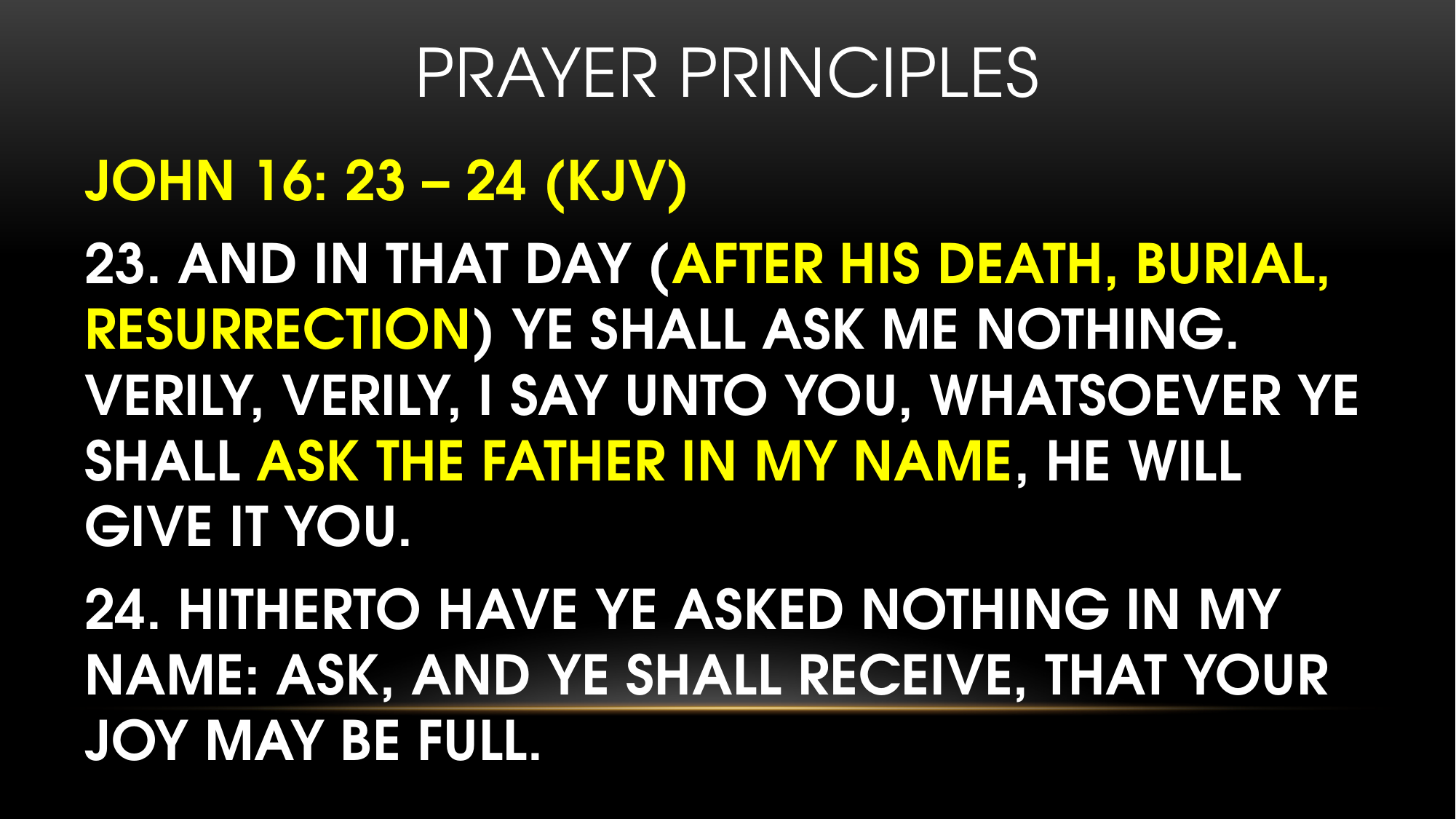

# Prayer principles
JOHN 16: 23 – 24 (KJV)

23. AND IN THAT DAY (AFTER HIS DEATH, BURIAL, RESURRECTION) YE SHALL ASK ME NOTHING. VERILY, VERILY, I SAY UNTO YOU, WHATSOEVER YE SHALL ASK THE FATHER IN MY NAME, HE WILL GIVE IT YOU.

24. HITHERTO HAVE YE ASKED NOTHING IN MY NAME: ASK, AND YE SHALL RECEIVE, THAT YOUR JOY MAY BE FULL.